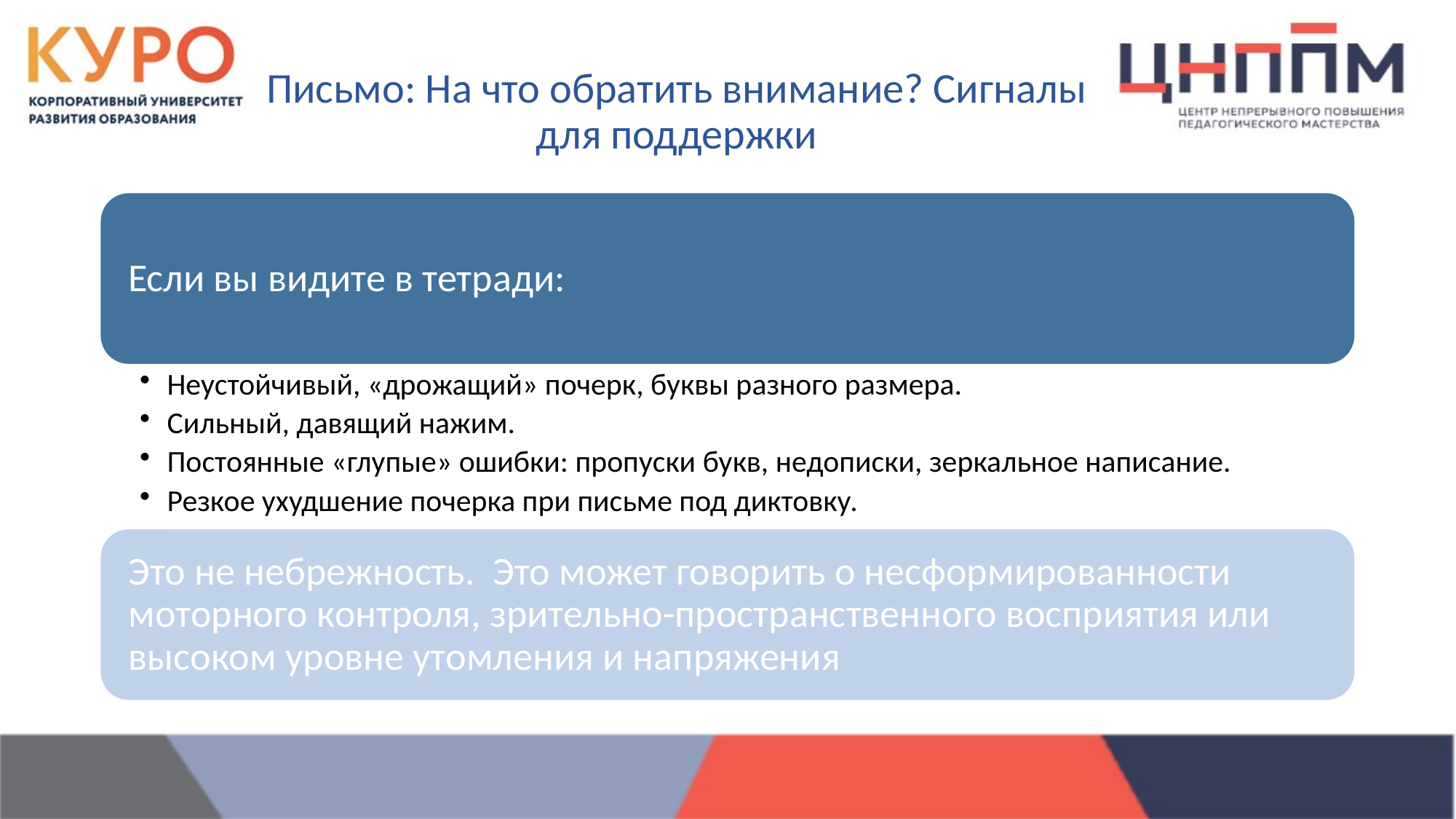

# Письмо: На что обратить внимание? Сигналы для поддержки
Если вы видите в тетради:
Неустойчивый, «дрожащий» почерк, буквы разного размера.
Сильный, давящий нажим.
Постоянные «глупые» ошибки: пропуски букв, недописки, зеркальное написание.
Резкое ухудшение почерка при письме под диктовку.
Это не небрежность.  Это может говорить о несформированности моторного контроля, зрительно-пространственного восприятия или высоком уровне утомления и напряжения